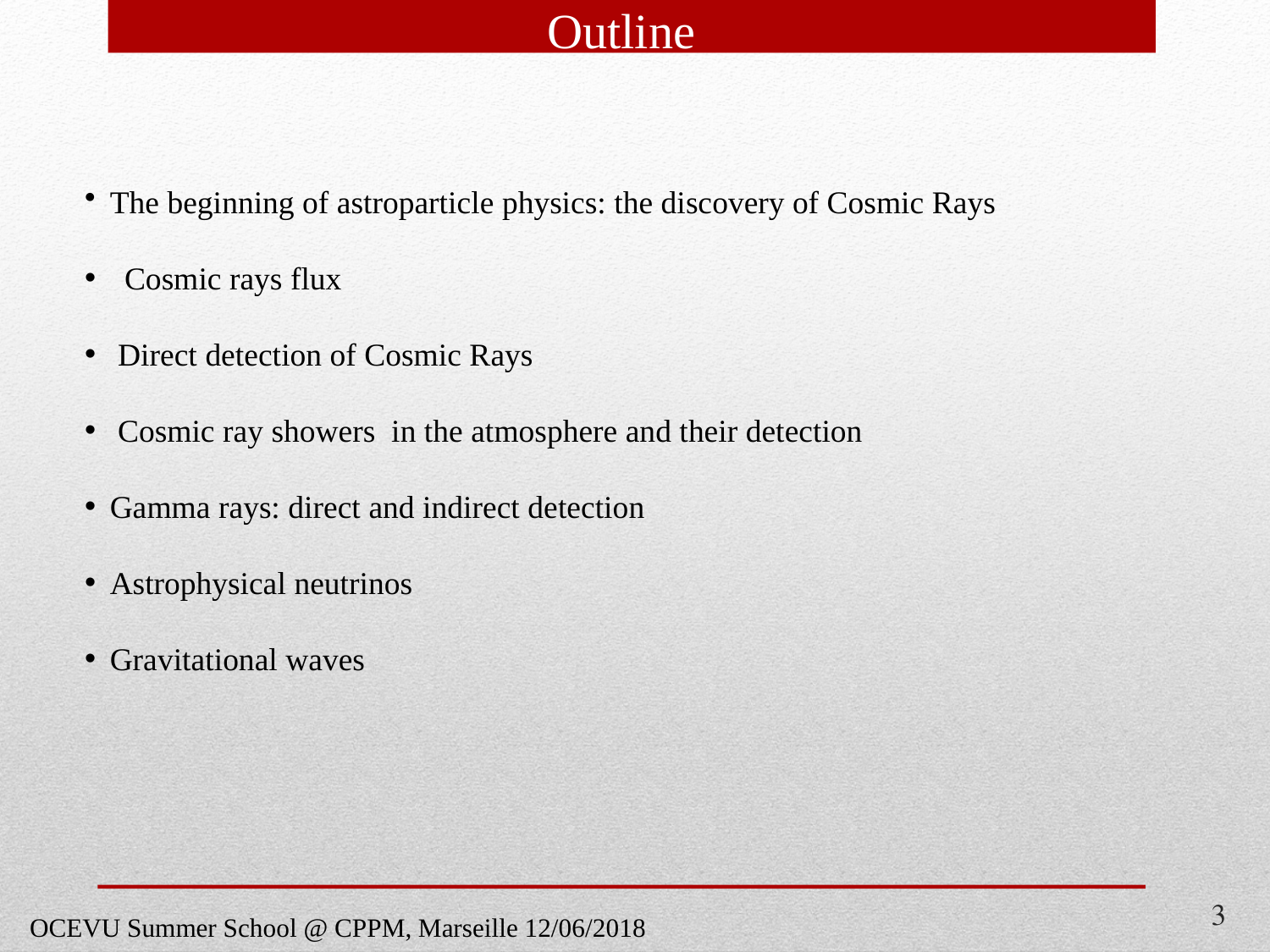

Outline
The beginning of astroparticle physics: the discovery of Cosmic Rays

Cosmic rays flux

 Direct detection of Cosmic Rays

 Cosmic ray showers  in the atmosphere and their detection

Gamma rays: direct and indirect detection

Astrophysical neutrinos

Gravitational waves
3